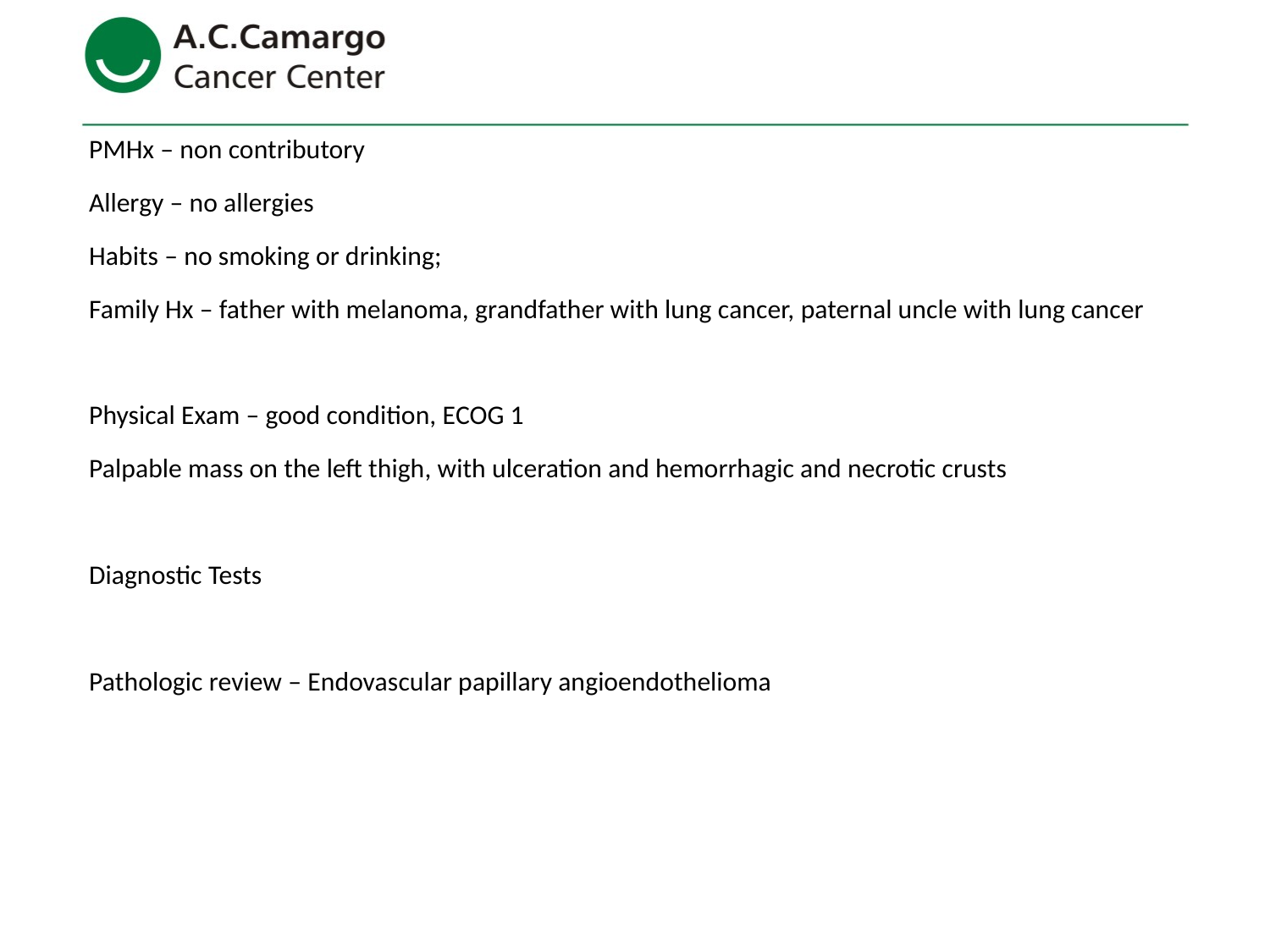

PMHx – non contributory
Allergy – no allergies
Habits – no smoking or drinking;
Family Hx – father with melanoma, grandfather with lung cancer, paternal uncle with lung cancer

Physical Exam – good condition, ECOG 1
Palpable mass on the left thigh, with ulceration and hemorrhagic and necrotic crusts

Diagnostic Tests

Pathologic review – Endovascular papillary angioendothelioma